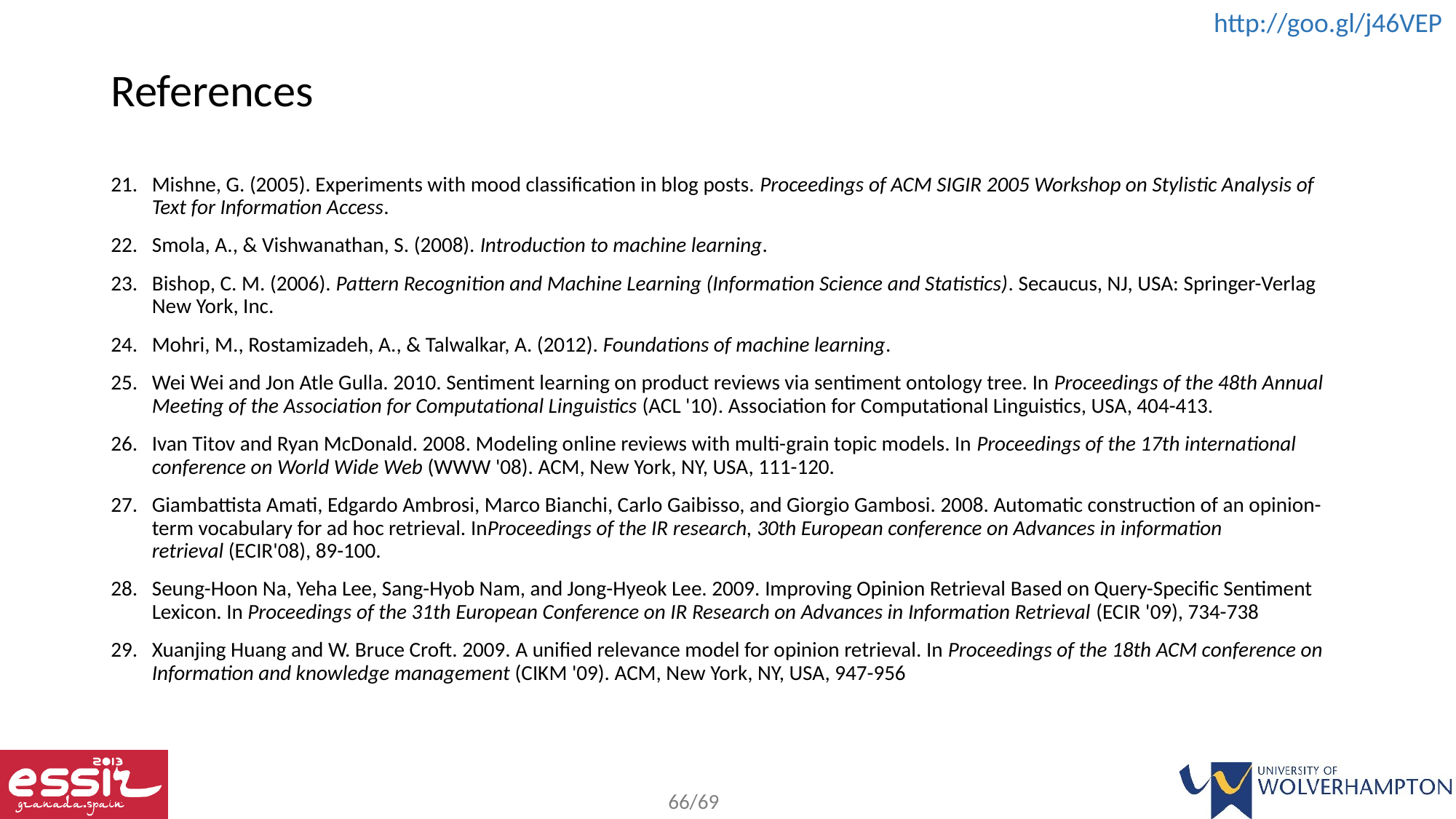

# References
Mishne, G. (2005). Experiments with mood classification in blog posts. Proceedings of ACM SIGIR 2005 Workshop on Stylistic Analysis of Text for Information Access.
Smola, A., & Vishwanathan, S. (2008). Introduction to machine learning.
Bishop, C. M. (2006). Pattern Recognition and Machine Learning (Information Science and Statistics). Secaucus, NJ, USA: Springer-Verlag New York, Inc.
Mohri, M., Rostamizadeh, A., & Talwalkar, A. (2012). Foundations of machine learning.
Wei Wei and Jon Atle Gulla. 2010. Sentiment learning on product reviews via sentiment ontology tree. In Proceedings of the 48th Annual Meeting of the Association for Computational Linguistics (ACL '10). Association for Computational Linguistics, USA, 404-413.
Ivan Titov and Ryan McDonald. 2008. Modeling online reviews with multi-grain topic models. In Proceedings of the 17th international conference on World Wide Web (WWW '08). ACM, New York, NY, USA, 111-120.
Giambattista Amati, Edgardo Ambrosi, Marco Bianchi, Carlo Gaibisso, and Giorgio Gambosi. 2008. Automatic construction of an opinion-term vocabulary for ad hoc retrieval. InProceedings of the IR research, 30th European conference on Advances in information retrieval (ECIR'08), 89-100.
Seung-Hoon Na, Yeha Lee, Sang-Hyob Nam, and Jong-Hyeok Lee. 2009. Improving Opinion Retrieval Based on Query-Specific Sentiment Lexicon. In Proceedings of the 31th European Conference on IR Research on Advances in Information Retrieval (ECIR '09), 734-738
Xuanjing Huang and W. Bruce Croft. 2009. A unified relevance model for opinion retrieval. In Proceedings of the 18th ACM conference on Information and knowledge management (CIKM '09). ACM, New York, NY, USA, 947-956